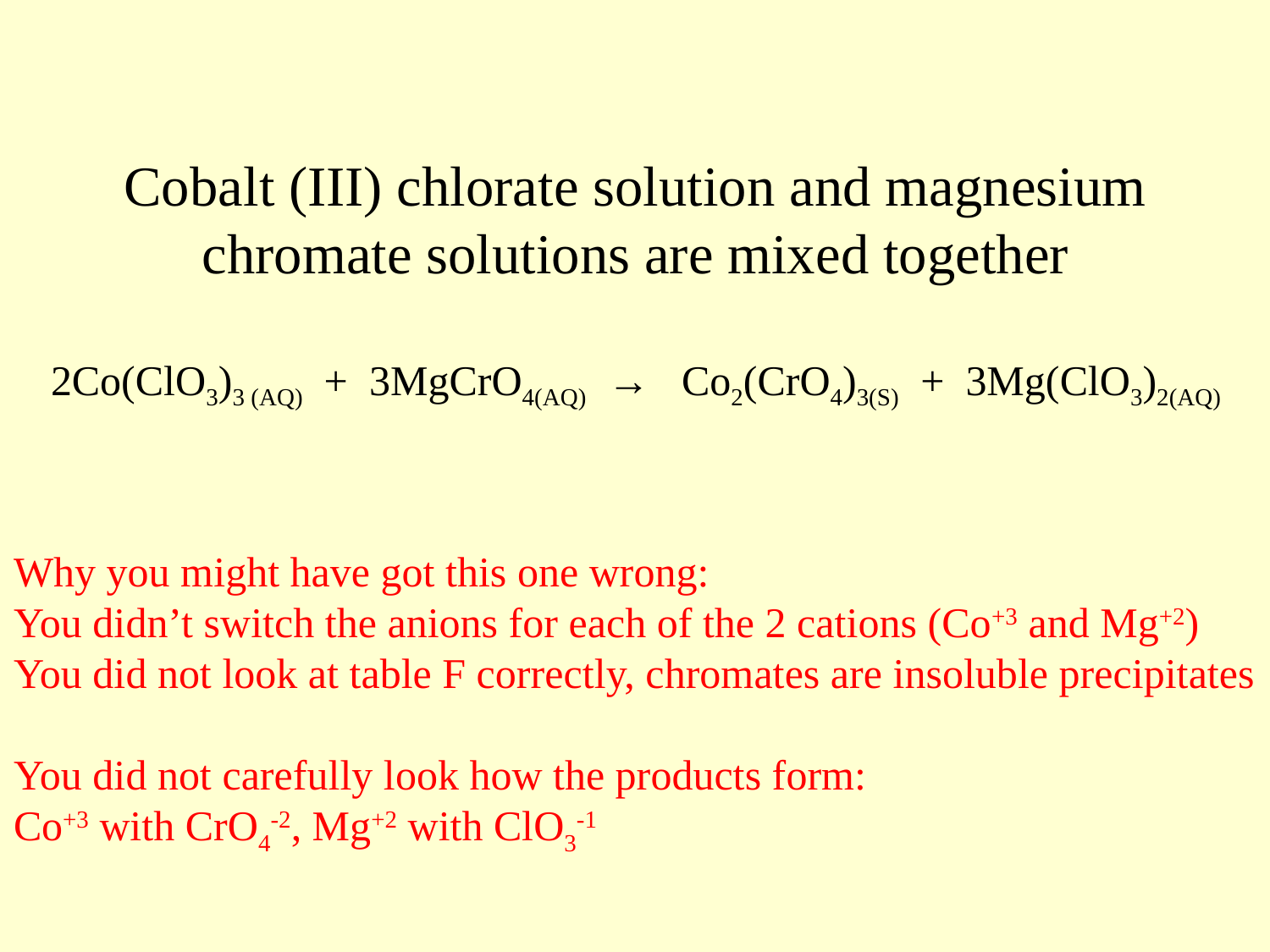

Cobalt (III) chlorate solution and magnesium chromate solutions are mixed together

2Co(ClO3)3 (AQ)  +  3MgCrO4(AQ)  →   Co2(CrO4)3(S)  +  3Mg(ClO3)2(AQ)
Why you might have got this one wrong:
You didn’t switch the anions for each of the 2 cations (Co+3 and Mg+2)
You did not look at table F correctly, chromates are insoluble precipitates
You did not carefully look how the products form:
Co+3 with CrO4-2, Mg+2 with ClO3-1